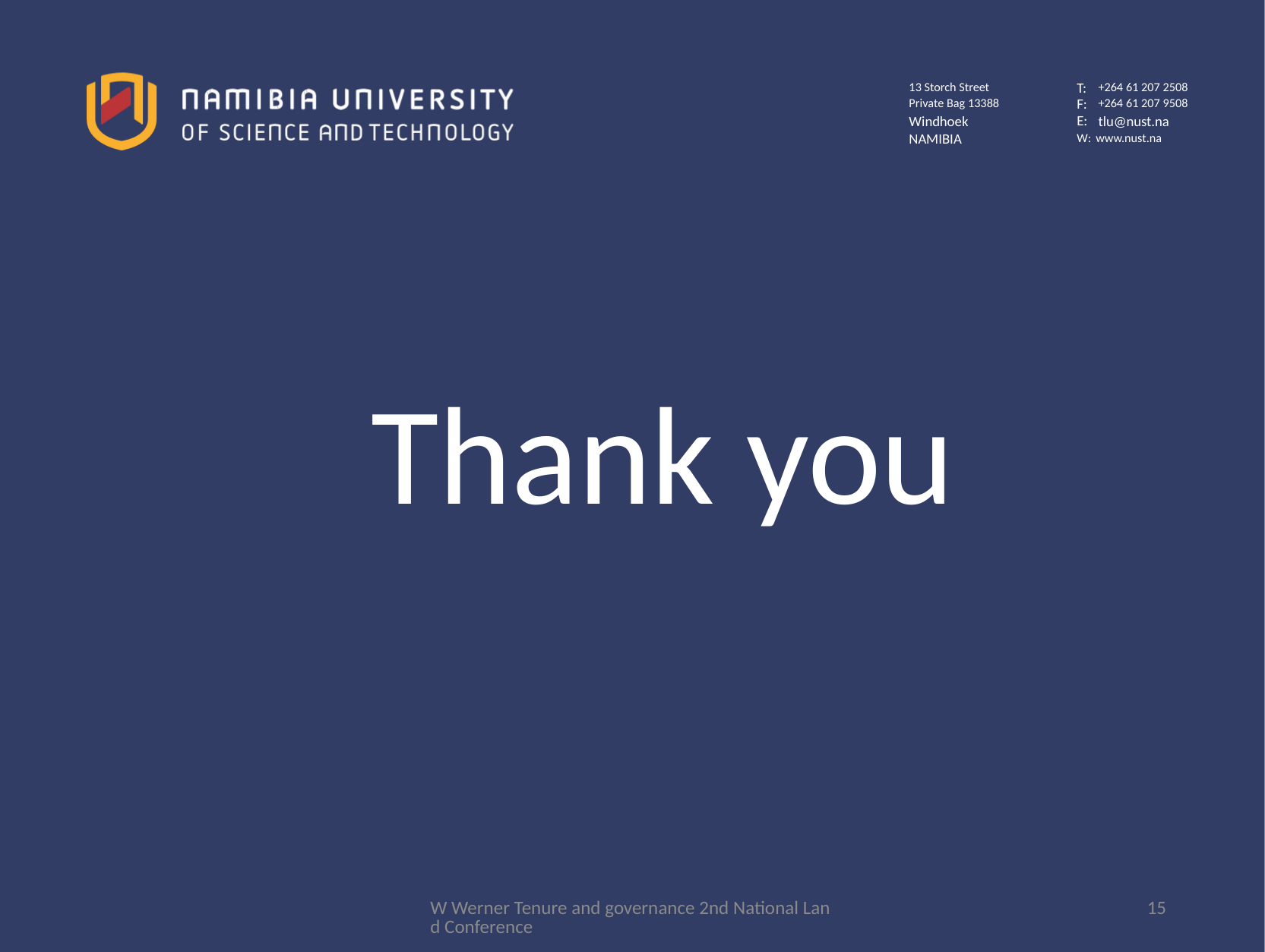

Thank you
W Werner Tenure and governance 2nd National Land Conference
15